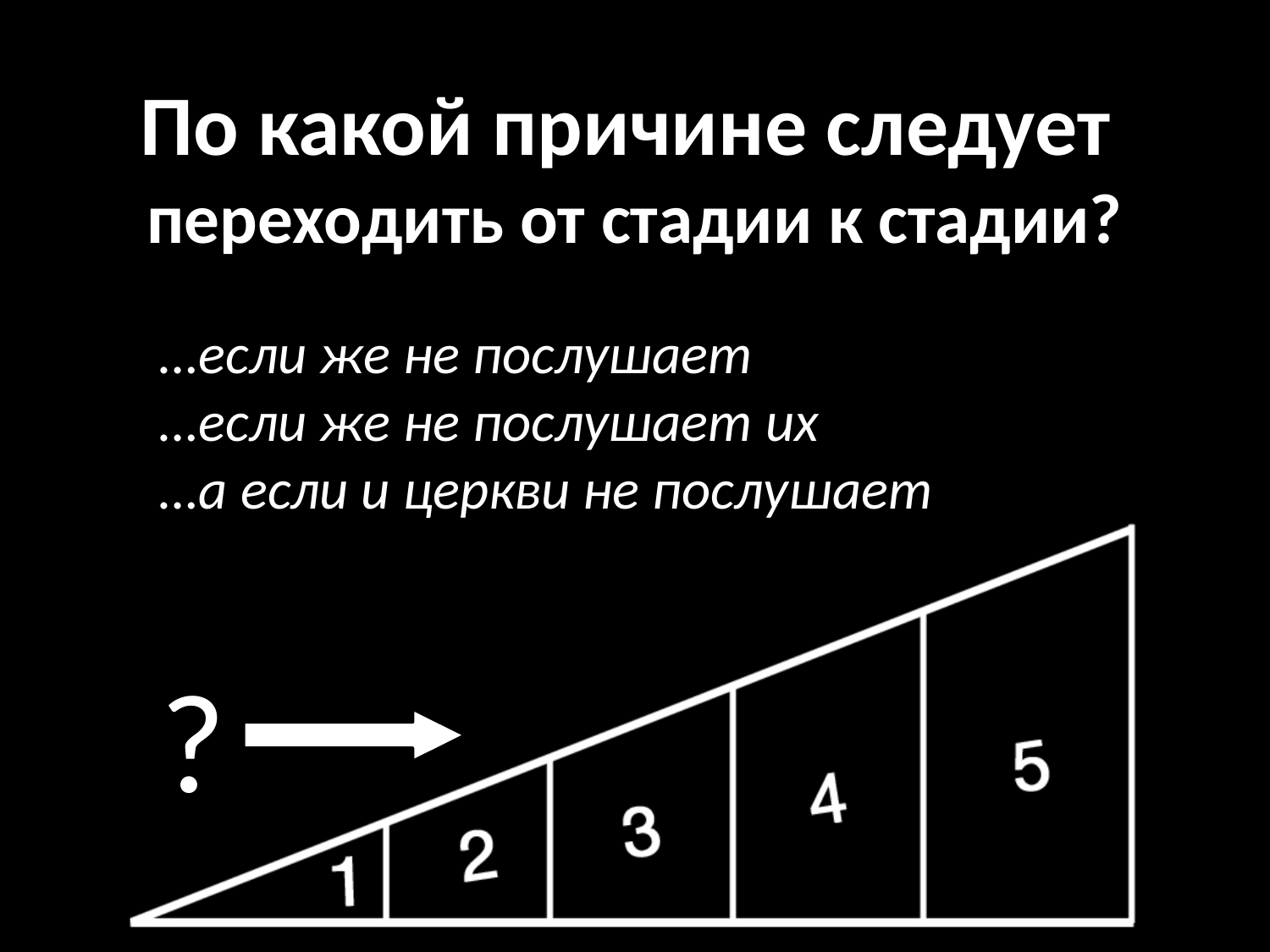

# По какой причине следует переходить от стадии к стадии?
…если же не послушает
…если же не послушает их
…а если и церкви не послушает
?